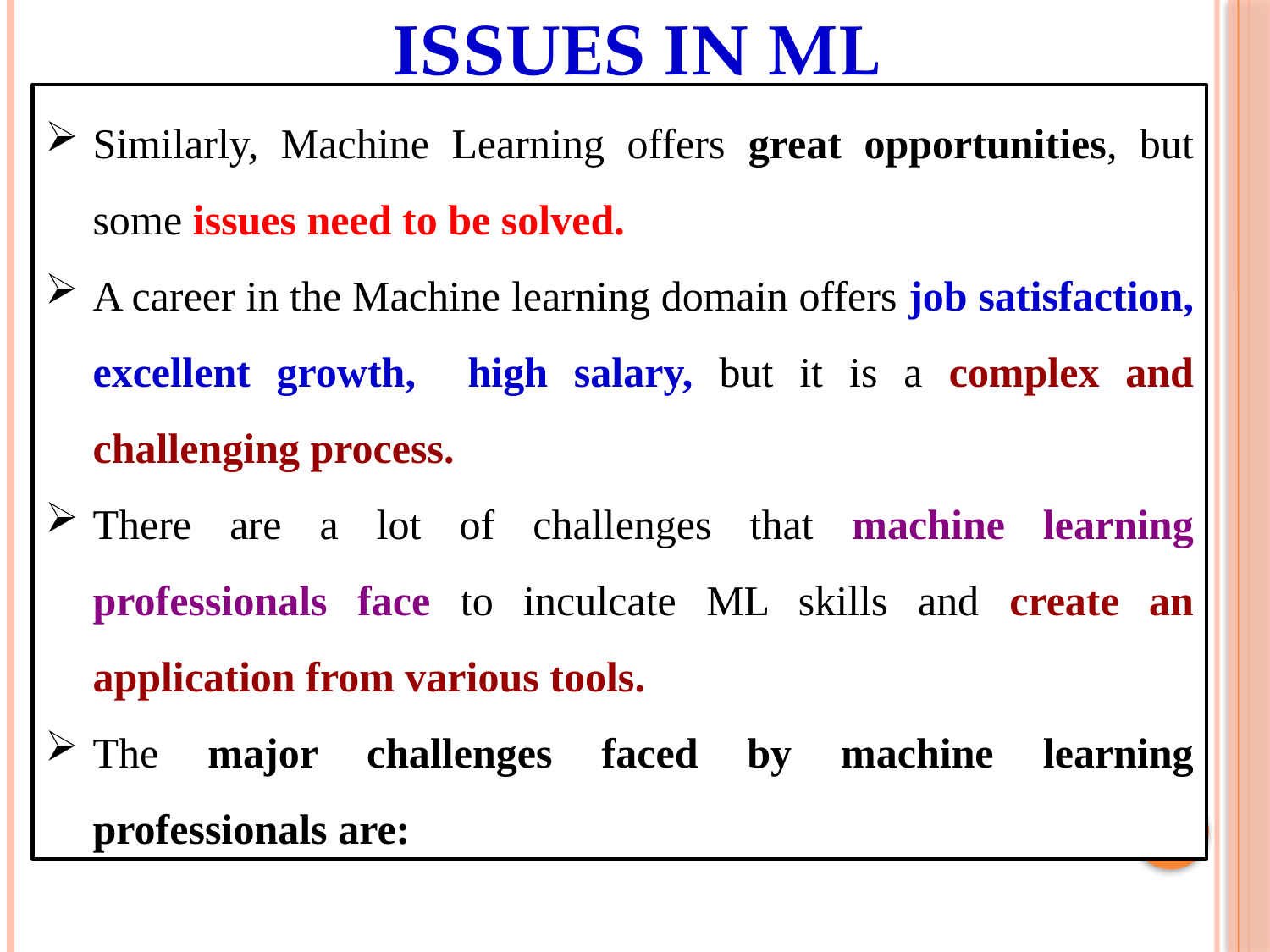

# Issues in ML
Similarly, Machine Learning offers great opportunities, but some issues need to be solved.
A career in the Machine learning domain offers job satisfaction, excellent growth,  high salary, but it is a complex and challenging process.
There are a lot of challenges that machine learning professionals face to inculcate ML skills and create an application from various tools.
The major challenges faced by machine learning professionals are:
6